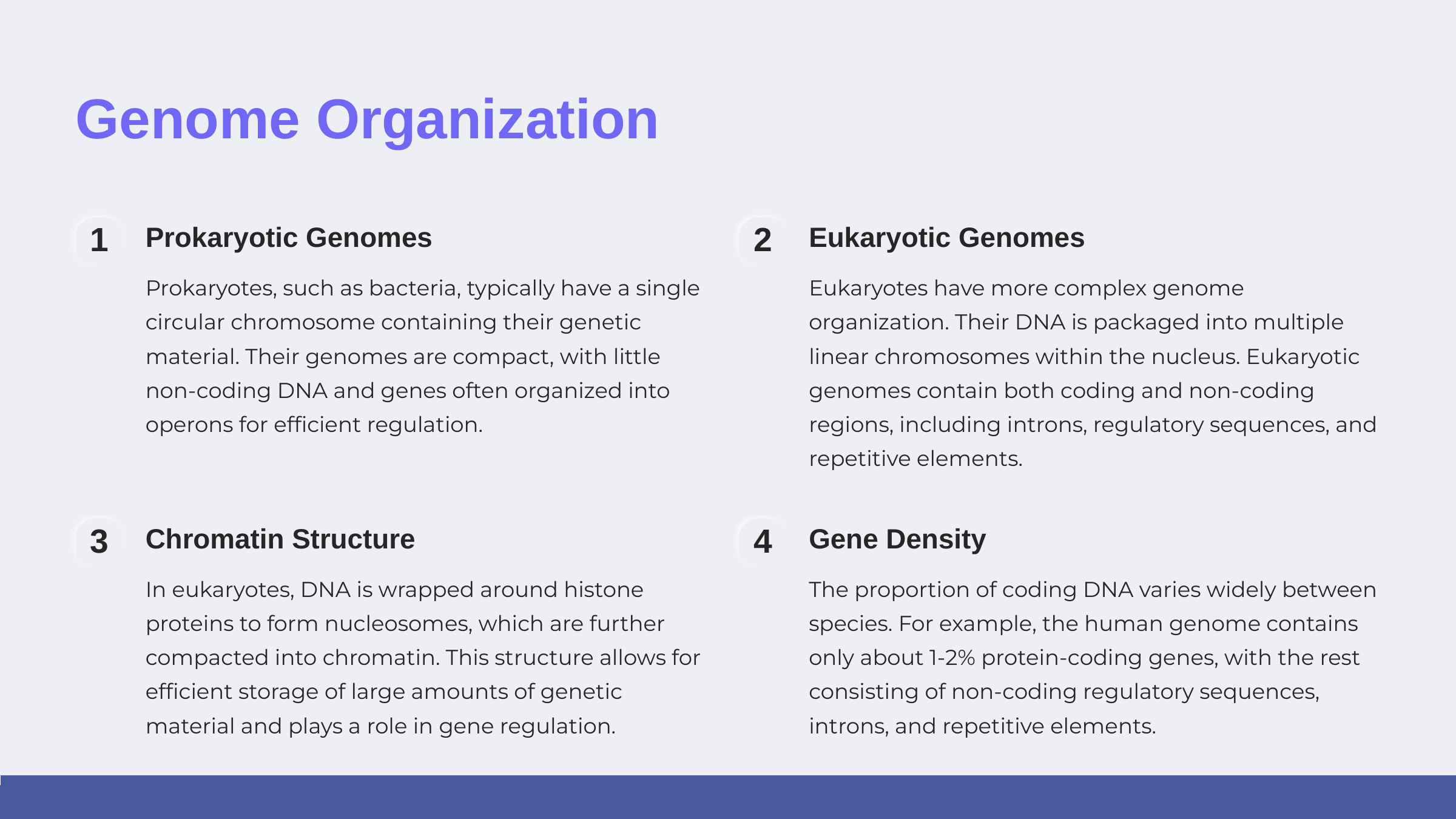

Genome Organization

Prokaryotic Genomes

Eukaryotic Genomes
1
2
Prokaryotes, such as bacteria, typically have a single circular chromosome containing their genetic material. Their genomes are compact, with little non-coding DNA and genes often organized into operons for efficient regulation.
Eukaryotes have more complex genome organization. Their DNA is packaged into multiple linear chromosomes within the nucleus. Eukaryotic genomes contain both coding and non-coding regions, including introns, regulatory sequences, and repetitive elements.

Chromatin Structure

Gene Density
3
4
In eukaryotes, DNA is wrapped around histone proteins to form nucleosomes, which are further compacted into chromatin. This structure allows for efficient storage of large amounts of genetic material and plays a role in gene regulation.
The proportion of coding DNA varies widely between species. For example, the human genome contains only about 1-2% protein-coding genes, with the rest consisting of non-coding regulatory sequences, introns, and repetitive elements.